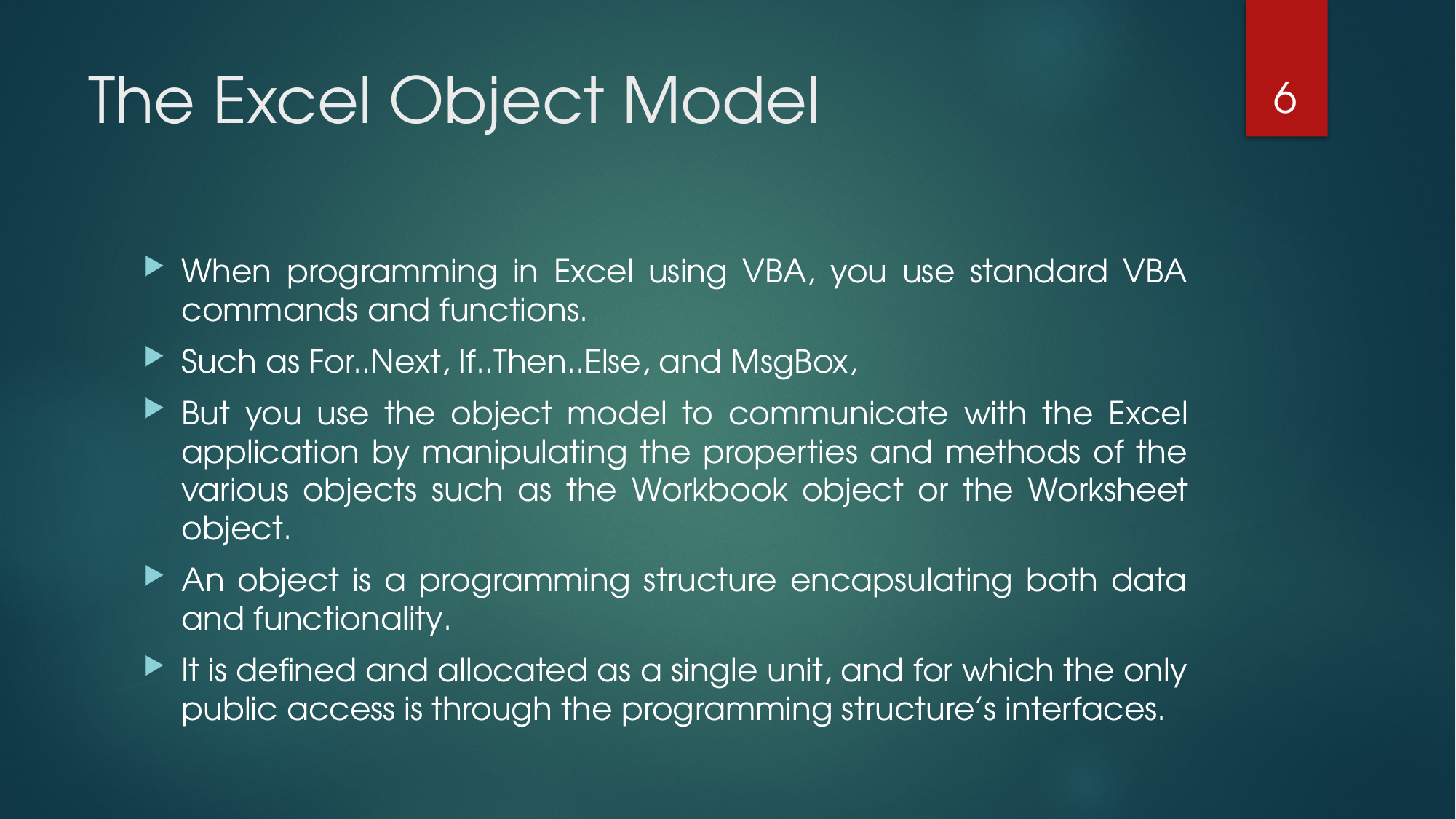

6
# The Excel Object Model
When programming in Excel using VBA, you use standard VBA commands and functions.
Such as For..Next, If..Then..Else, and MsgBox,
But you use the object model to communicate with the Excel application by manipulating the properties and methods of the various objects such as the Workbook object or the Worksheet object.
An object is a programming structure encapsulating both data and functionality.
It is defined and allocated as a single unit, and for which the only public access is through the programming structure’s interfaces.